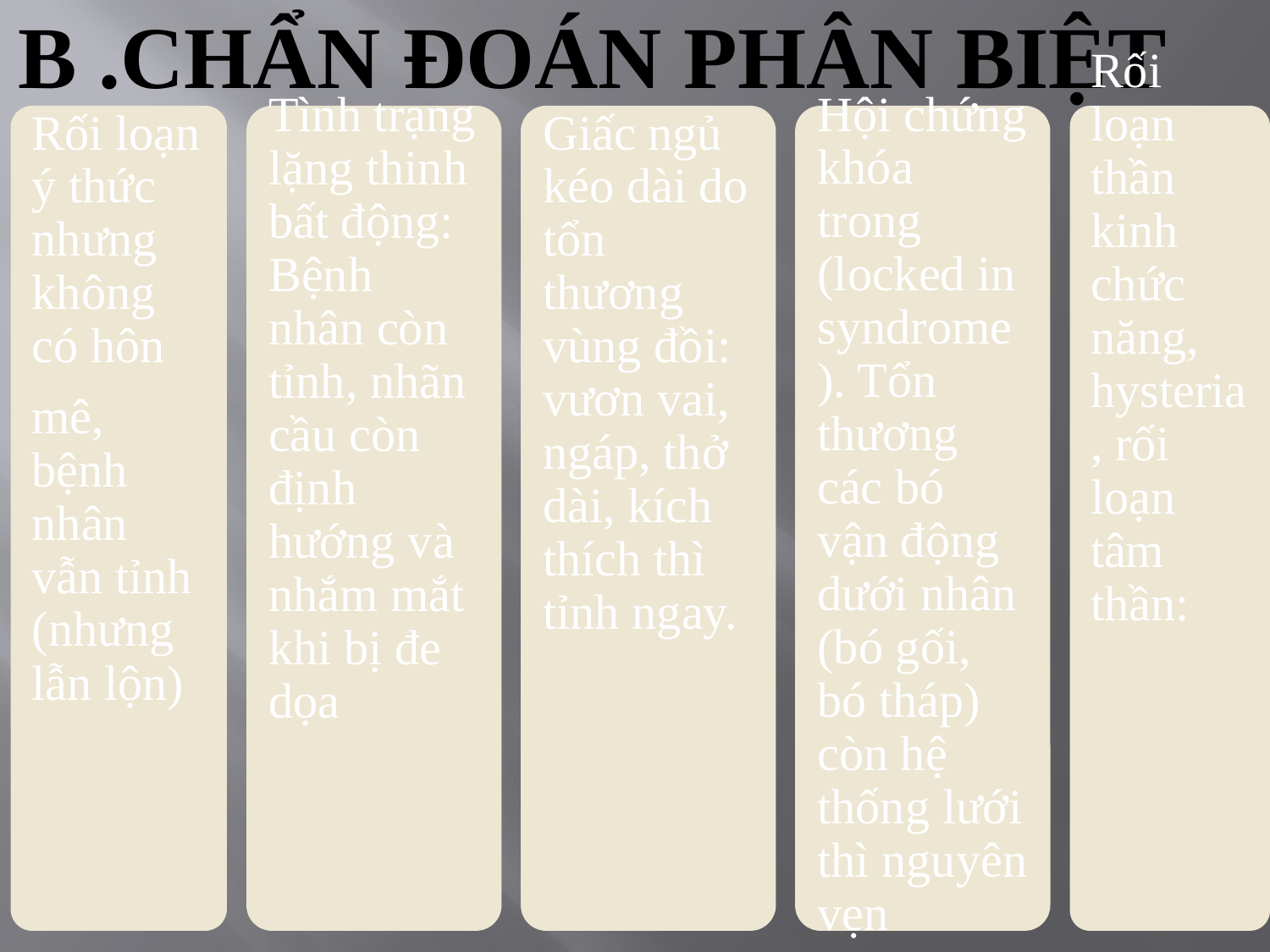

# B .CHẨN ĐOÁN PHÂN BIỆT

Rối loạn ý thức nhưng không có hôn
mê, bệnh nhân vẫn tỉnh (nhưng lẫn lộn)

Tình trạng lặng thinh bất động: Bệnh nhân còn tỉnh, nhãn cầu còn định hướng và nhắm mắt khi bị đe dọa

Giấc ngủ kéo dài do tổn thương vùng đồi: vươn vai, ngáp, thở dài, kích thích thì tỉnh ngay.

Hội chứng khóa trong (locked in syndrome). Tổn thương các bó vận động dưới nhân (bó gối, bó tháp) còn hệ thống lưới thì nguyên vẹn

Rối loạn thần kinh chức năng, hysteria, rối loạn tâm thần: